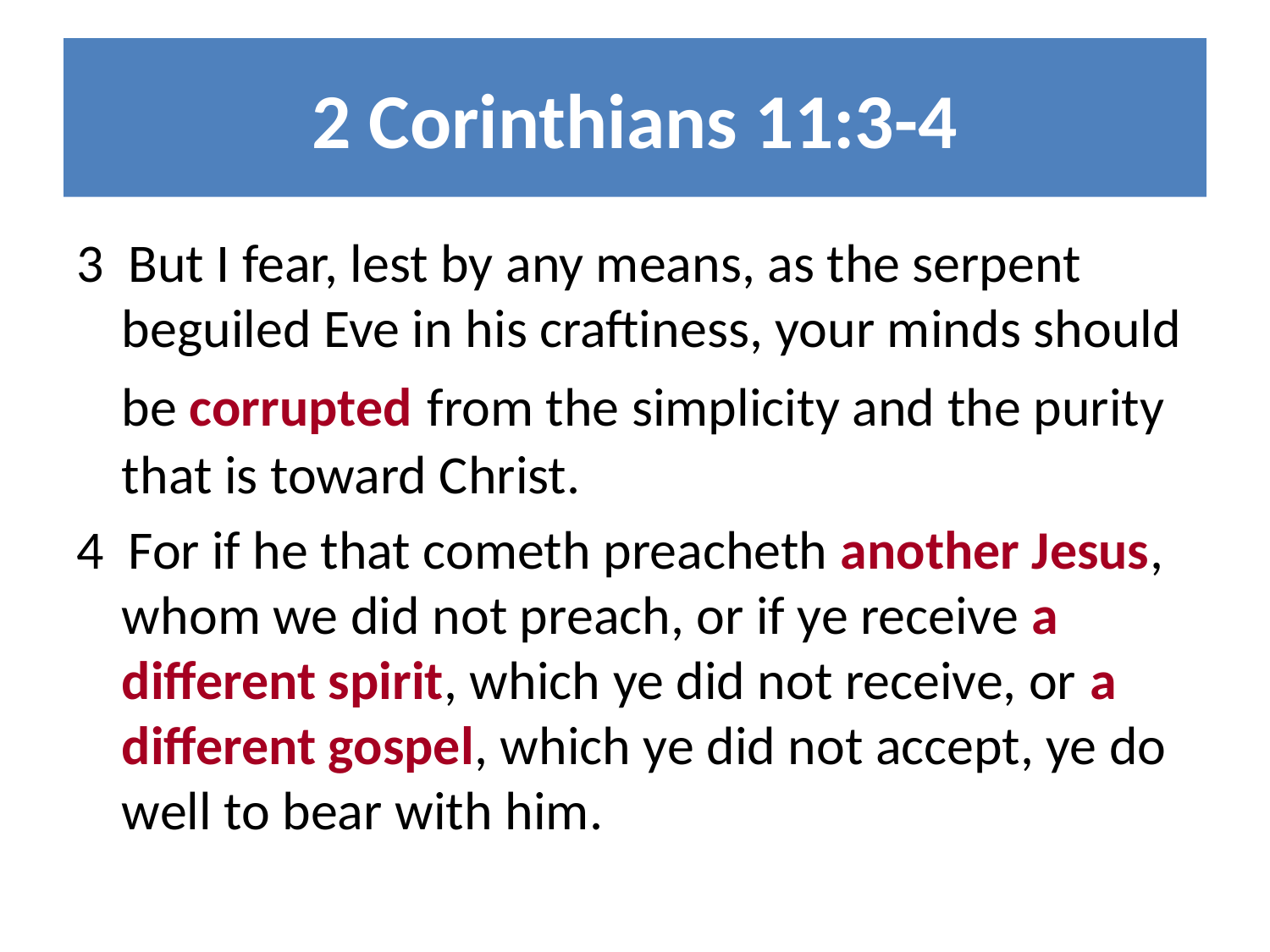

# 2 Corinthians 11:3-4
3  But I fear, lest by any means, as the serpent beguiled Eve in his craftiness, your minds should be corrupted from the simplicity and the purity that is toward Christ.
4  For if he that cometh preacheth another Jesus, whom we did not preach, or if ye receive a different spirit, which ye did not receive, or a different gospel, which ye did not accept, ye do well to bear with him.